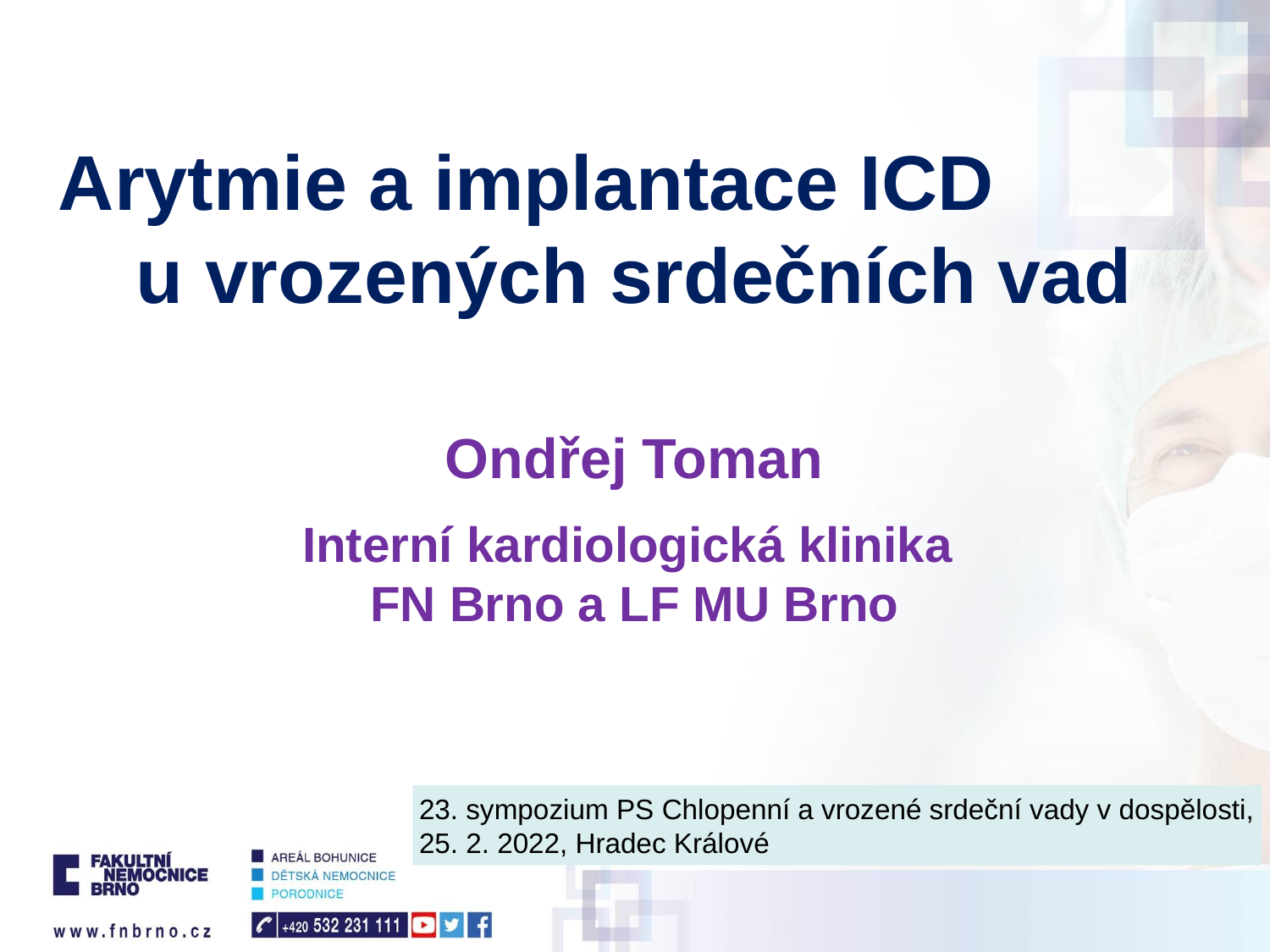

Arytmie a implantace ICD           u vrozených srdečních vad
Ondřej Toman

Interní kardiologická klinika
FN Brno a LF MU Brno
23. sympozium PS Chlopenní a vrozené srdeční vady v dospělosti,
25. 2. 2022, Hradec Králové